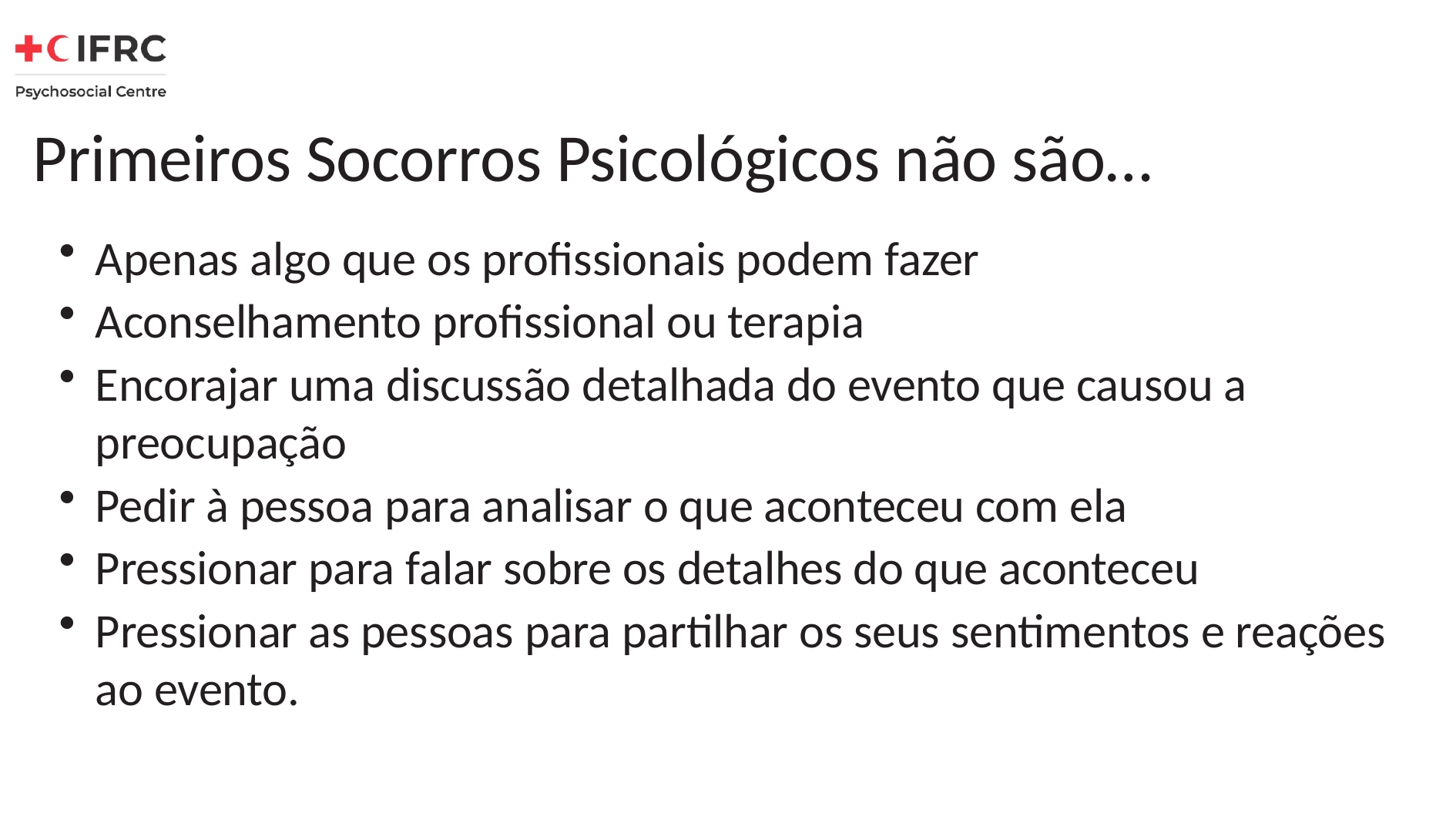

# Primeiros Socorros Psicológicos não são…
Apenas algo que os profissionais podem fazer
Aconselhamento profissional ou terapia
Encorajar uma discussão detalhada do evento que causou a preocupação
Pedir à pessoa para analisar o que aconteceu com ela
Pressionar para falar sobre os detalhes do que aconteceu
Pressionar as pessoas para partilhar os seus sentimentos e reações ao evento.